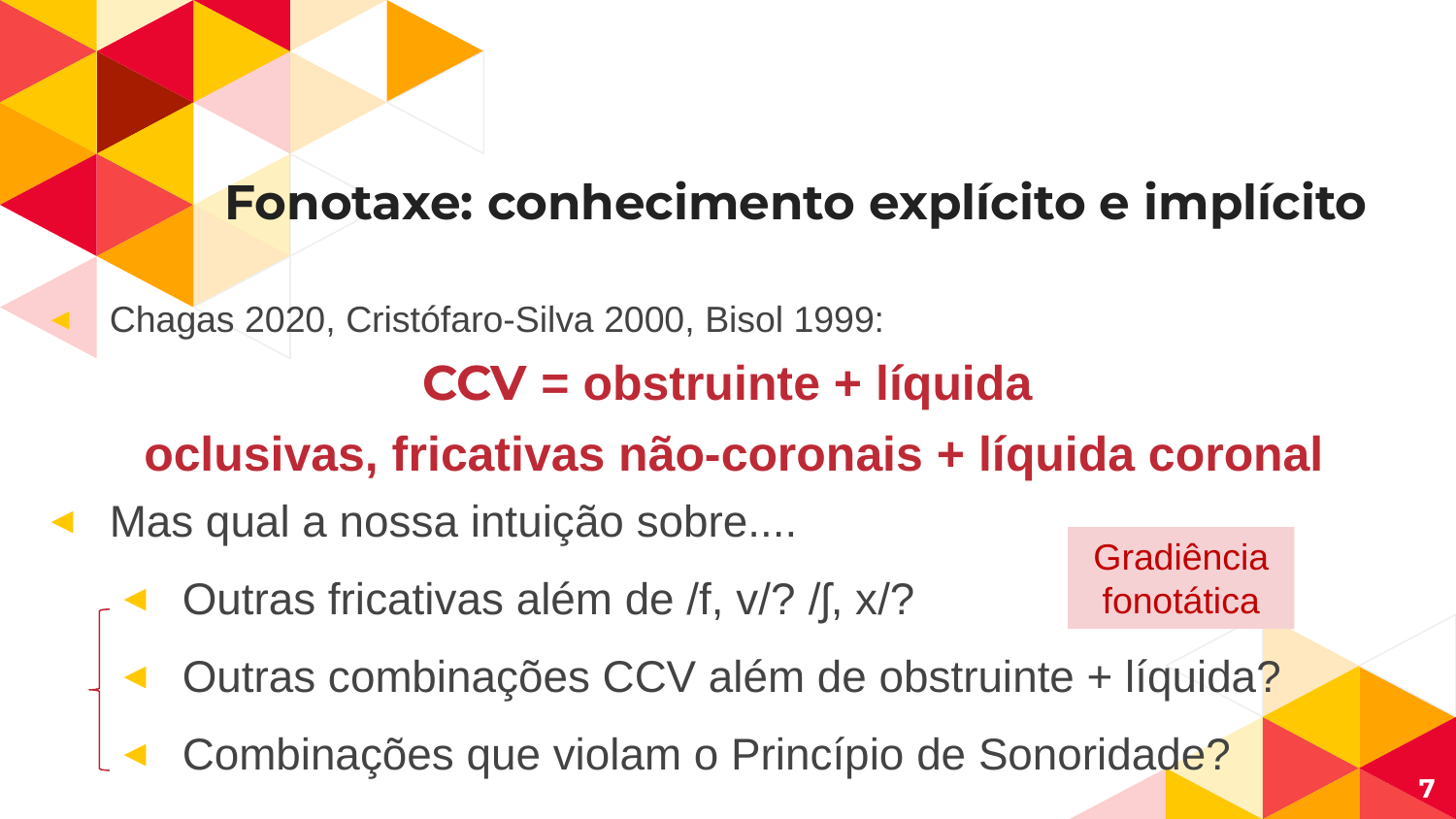

# Fonotaxe: conhecimento explícito e implícito
Chagas 2020, Cristófaro-Silva 2000, Bisol 1999:
CCV = obstruinte + líquida
oclusivas, fricativas não-coronais + líquida coronal
Mas qual a nossa intuição sobre....
Outras fricativas além de /f, v/? /ʃ, x/?
Outras combinações CCV além de obstruinte + líquida?
Combinações que violam o Princípio de Sonoridade?
Gradiência fonotática

7